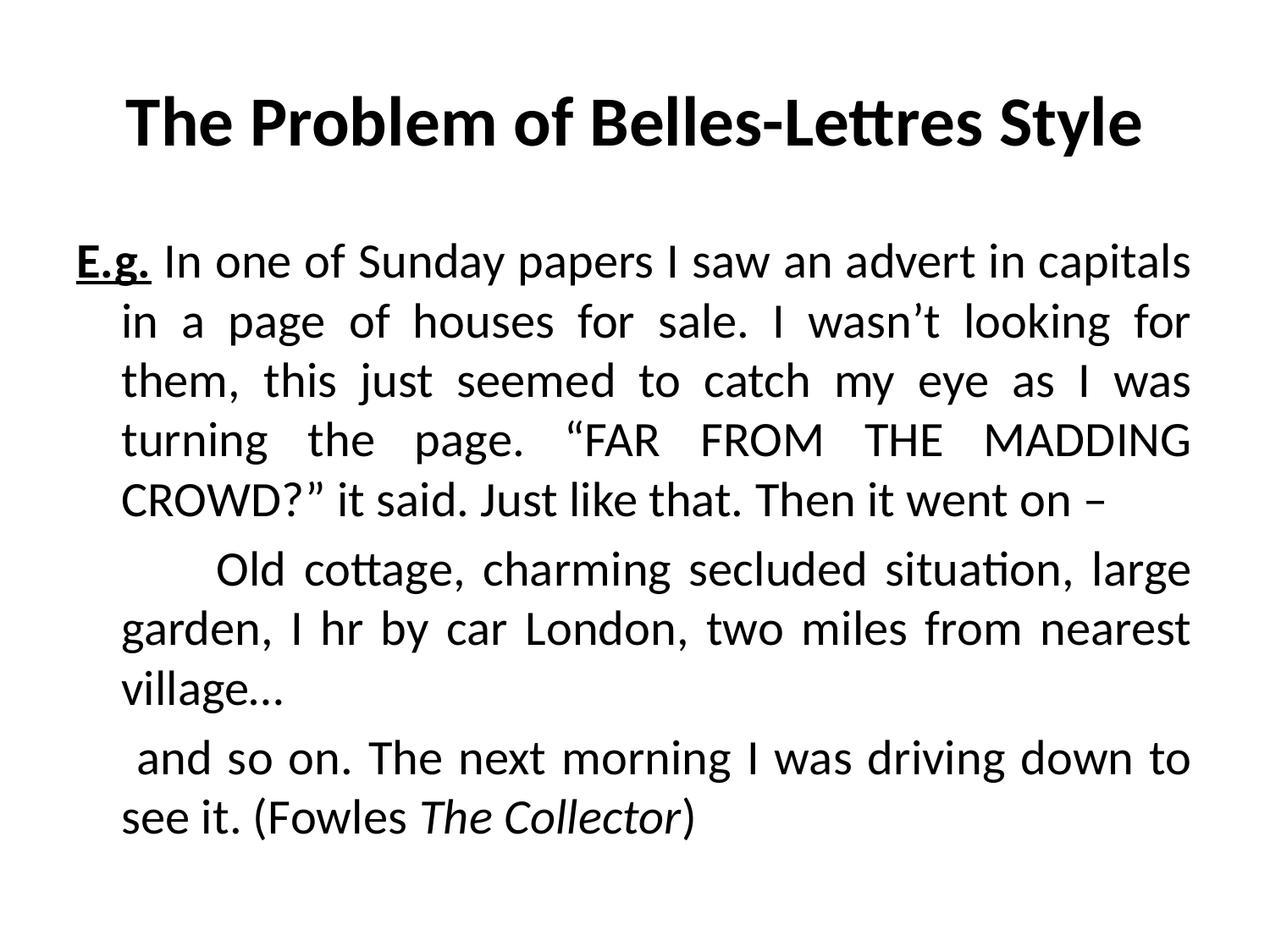

# The Problem of Belles-Lettres Style
E.g. In one of Sunday papers I saw an advert in capitals in a page of houses for sale. I wasn’t looking for them, this just seemed to catch my eye as I was turning the page. “FAR FROM THE MADDING CROWD?” it said. Just like that. Then it went on –
        Old cottage, charming secluded situation, large garden, I hr by car London, two miles from nearest village…
    and so on. The next morning I was driving down to see it. (Fowles The Collector)